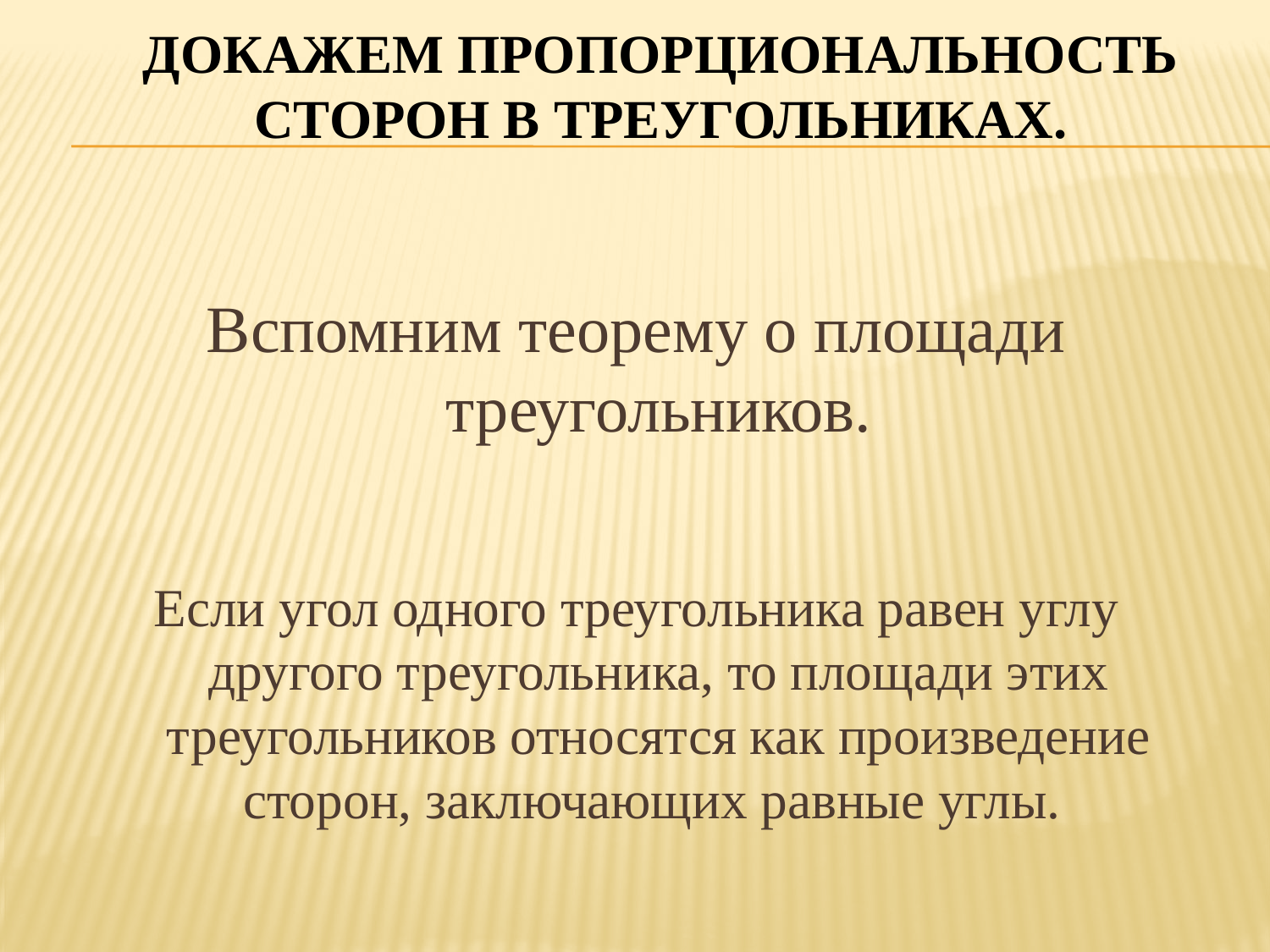

# докажем пропорциональность сторон в треугольниках.

Вспомним теорему о площади треугольников.

Если угол одного треугольника равен углу другого треугольника, то площади этих треугольников относятся как произведение сторон, заключающих равные углы.